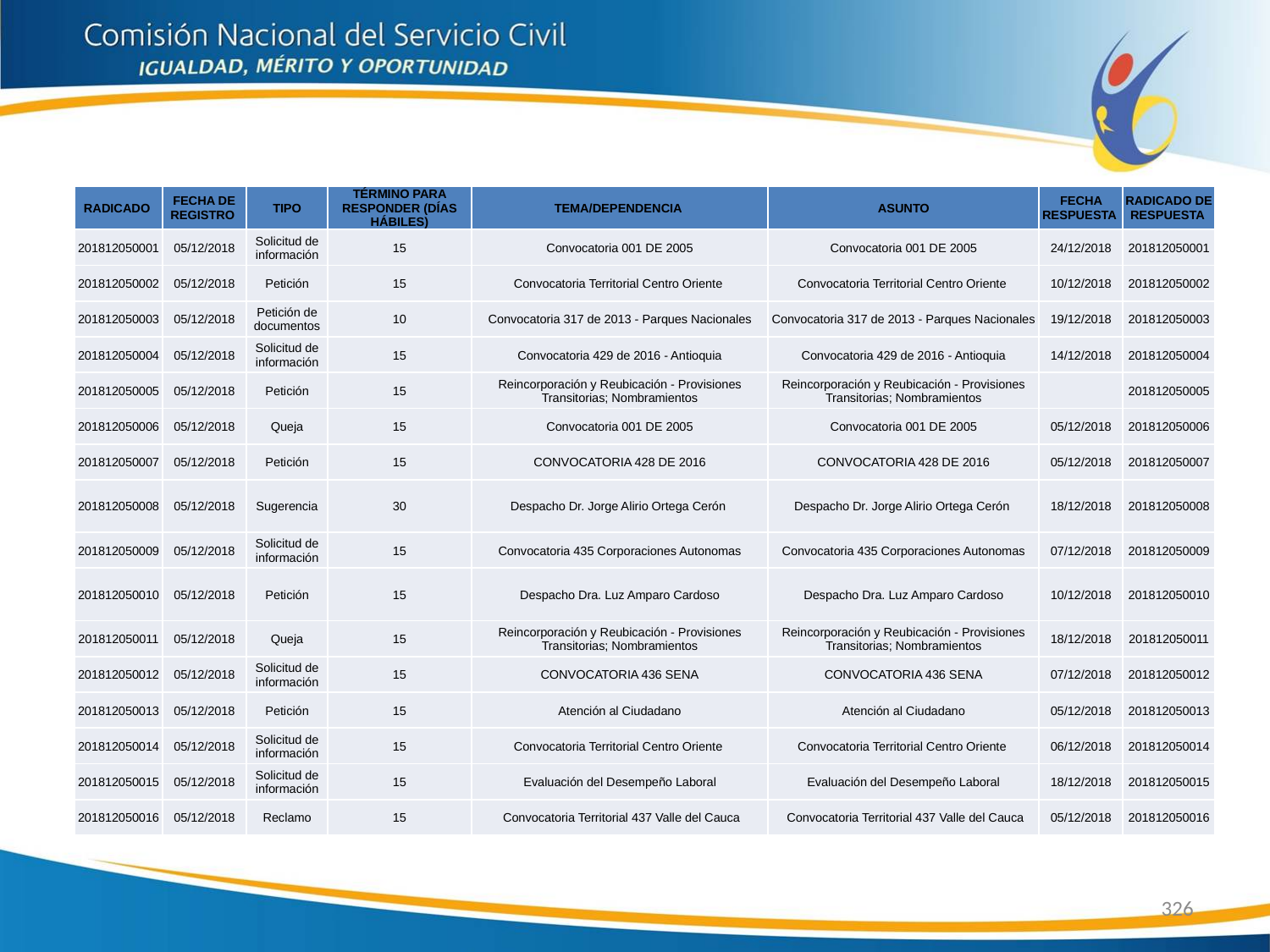

| RADICADO | FECHA DE REGISTRO | TIPO | TÉRMINO PARA RESPONDER (DÍAS HÁBILES) | TEMA/DEPENDENCIA | ASUNTO | FECHA RESPUESTA | RADICADO DE RESPUESTA |
| --- | --- | --- | --- | --- | --- | --- | --- |
| 201812050001 | 05/12/2018 | Solicitud de información | 15 | Convocatoria 001 DE 2005 | Convocatoria 001 DE 2005 | 24/12/2018 | 201812050001 |
| 201812050002 | 05/12/2018 | Petición | 15 | Convocatoria Territorial Centro Oriente | Convocatoria Territorial Centro Oriente | 10/12/2018 | 201812050002 |
| 201812050003 | 05/12/2018 | Petición de documentos | 10 | Convocatoria 317 de 2013 - Parques Nacionales | Convocatoria 317 de 2013 - Parques Nacionales | 19/12/2018 | 201812050003 |
| 201812050004 | 05/12/2018 | Solicitud de información | 15 | Convocatoria 429 de 2016 - Antioquia | Convocatoria 429 de 2016 - Antioquia | 14/12/2018 | 201812050004 |
| 201812050005 | 05/12/2018 | Petición | 15 | Reincorporación y Reubicación - Provisiones Transitorias; Nombramientos | Reincorporación y Reubicación - Provisiones Transitorias; Nombramientos |  | 201812050005 |
| 201812050006 | 05/12/2018 | Queja | 15 | Convocatoria 001 DE 2005 | Convocatoria 001 DE 2005 | 05/12/2018 | 201812050006 |
| 201812050007 | 05/12/2018 | Petición | 15 | CONVOCATORIA 428 DE 2016 | CONVOCATORIA 428 DE 2016 | 05/12/2018 | 201812050007 |
| 201812050008 | 05/12/2018 | Sugerencia | 30 | Despacho Dr. Jorge Alirio Ortega Cerón | Despacho Dr. Jorge Alirio Ortega Cerón | 18/12/2018 | 201812050008 |
| 201812050009 | 05/12/2018 | Solicitud de información | 15 | Convocatoria 435 Corporaciones Autonomas | Convocatoria 435 Corporaciones Autonomas | 07/12/2018 | 201812050009 |
| 201812050010 | 05/12/2018 | Petición | 15 | Despacho Dra. Luz Amparo Cardoso | Despacho Dra. Luz Amparo Cardoso | 10/12/2018 | 201812050010 |
| 201812050011 | 05/12/2018 | Queja | 15 | Reincorporación y Reubicación - Provisiones Transitorias; Nombramientos | Reincorporación y Reubicación - Provisiones Transitorias; Nombramientos | 18/12/2018 | 201812050011 |
| 201812050012 | 05/12/2018 | Solicitud de información | 15 | CONVOCATORIA 436 SENA | CONVOCATORIA 436 SENA | 07/12/2018 | 201812050012 |
| 201812050013 | 05/12/2018 | Petición | 15 | Atención al Ciudadano | Atención al Ciudadano | 05/12/2018 | 201812050013 |
| 201812050014 | 05/12/2018 | Solicitud de información | 15 | Convocatoria Territorial Centro Oriente | Convocatoria Territorial Centro Oriente | 06/12/2018 | 201812050014 |
| 201812050015 | 05/12/2018 | Solicitud de información | 15 | Evaluación del Desempeño Laboral | Evaluación del Desempeño Laboral | 18/12/2018 | 201812050015 |
| 201812050016 | 05/12/2018 | Reclamo | 15 | Convocatoria Territorial 437 Valle del Cauca | Convocatoria Territorial 437 Valle del Cauca | 05/12/2018 | 201812050016 |
326